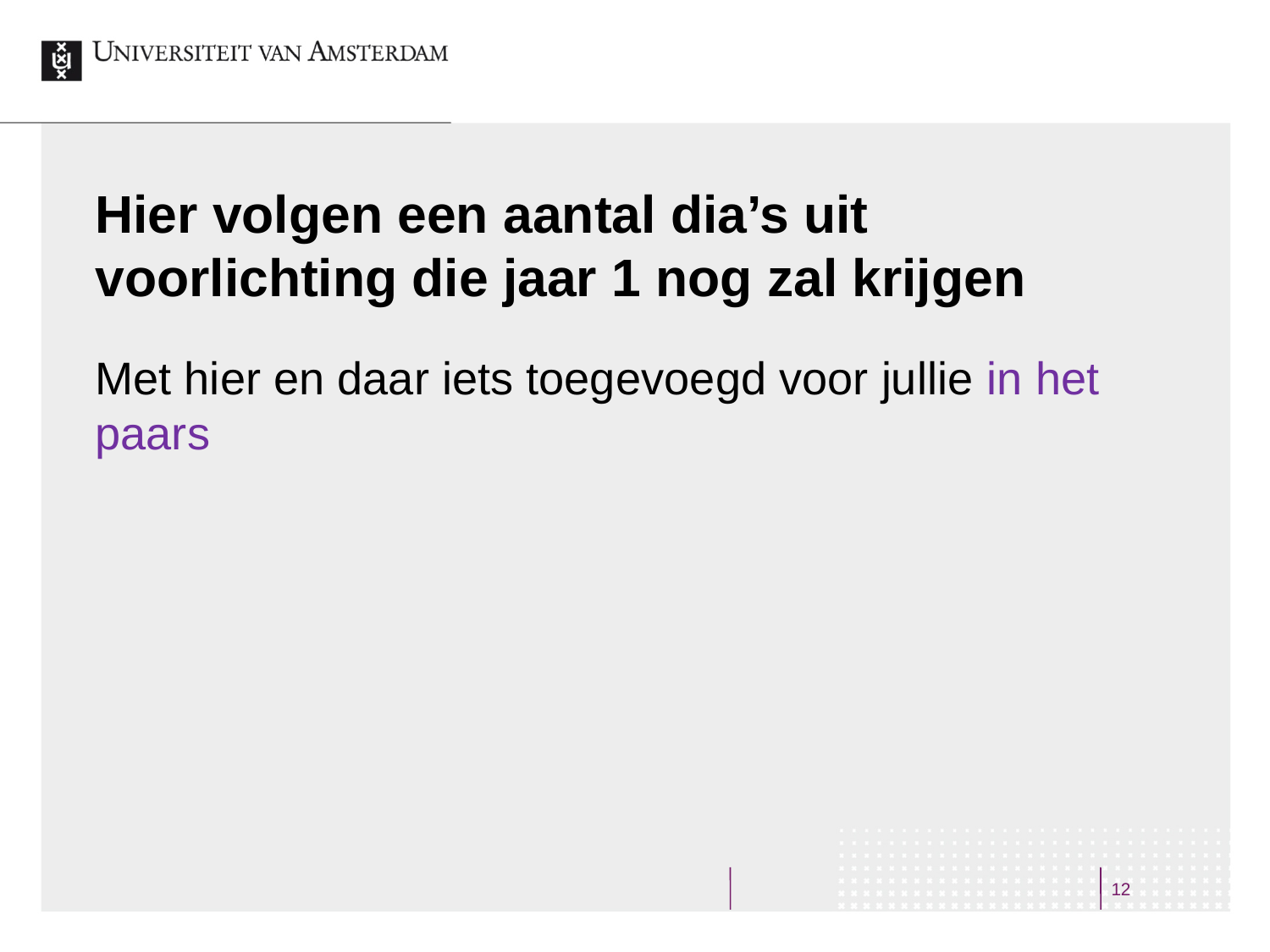

# Hier volgen een aantal dia’s uit voorlichting die jaar 1 nog zal krijgen
Met hier en daar iets toegevoegd voor jullie in het paars

12